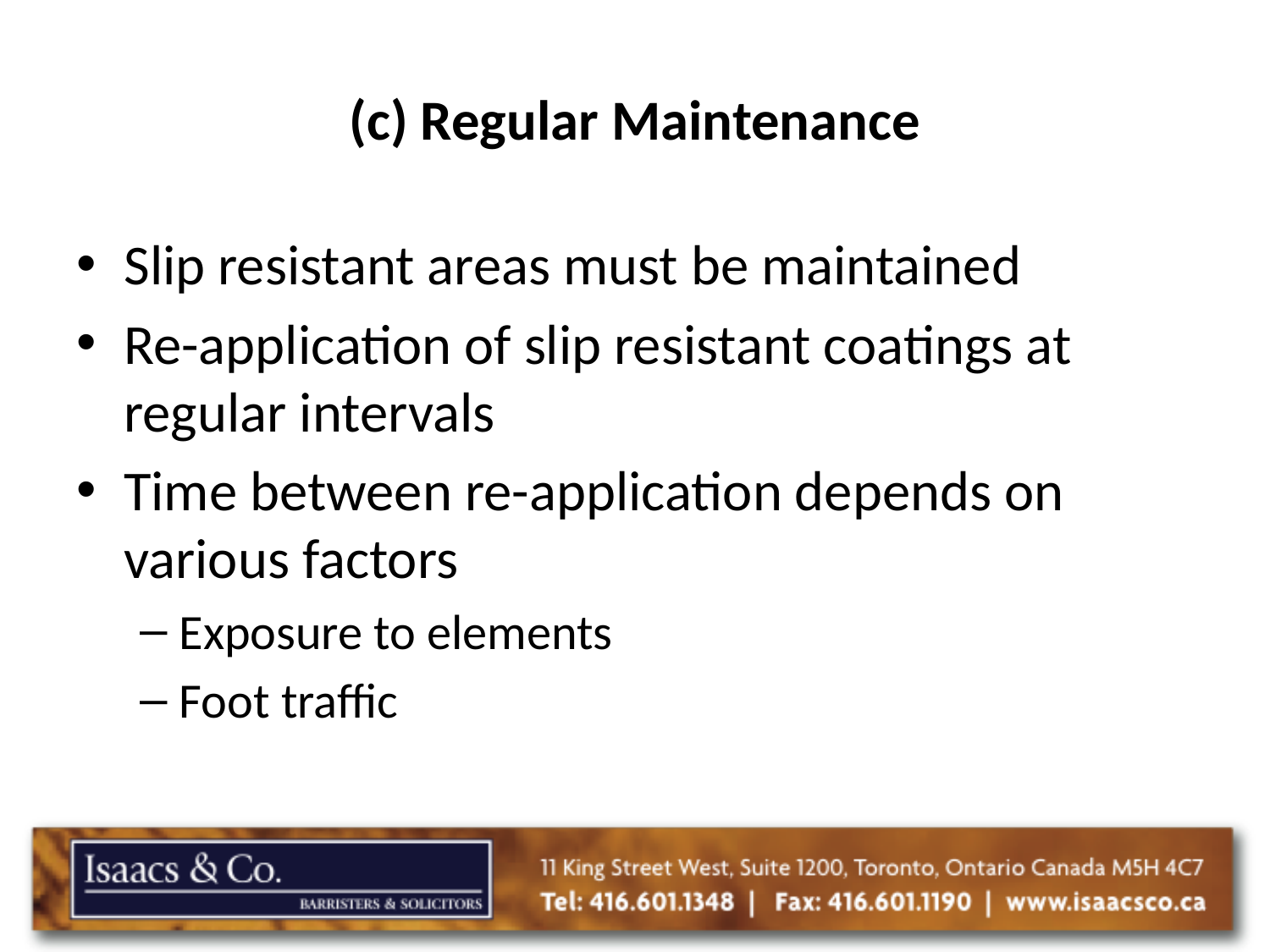

# (c) Regular Maintenance
Slip resistant areas must be maintained
Re-application of slip resistant coatings at regular intervals
Time between re-application depends on various factors
Exposure to elements
Foot traffic